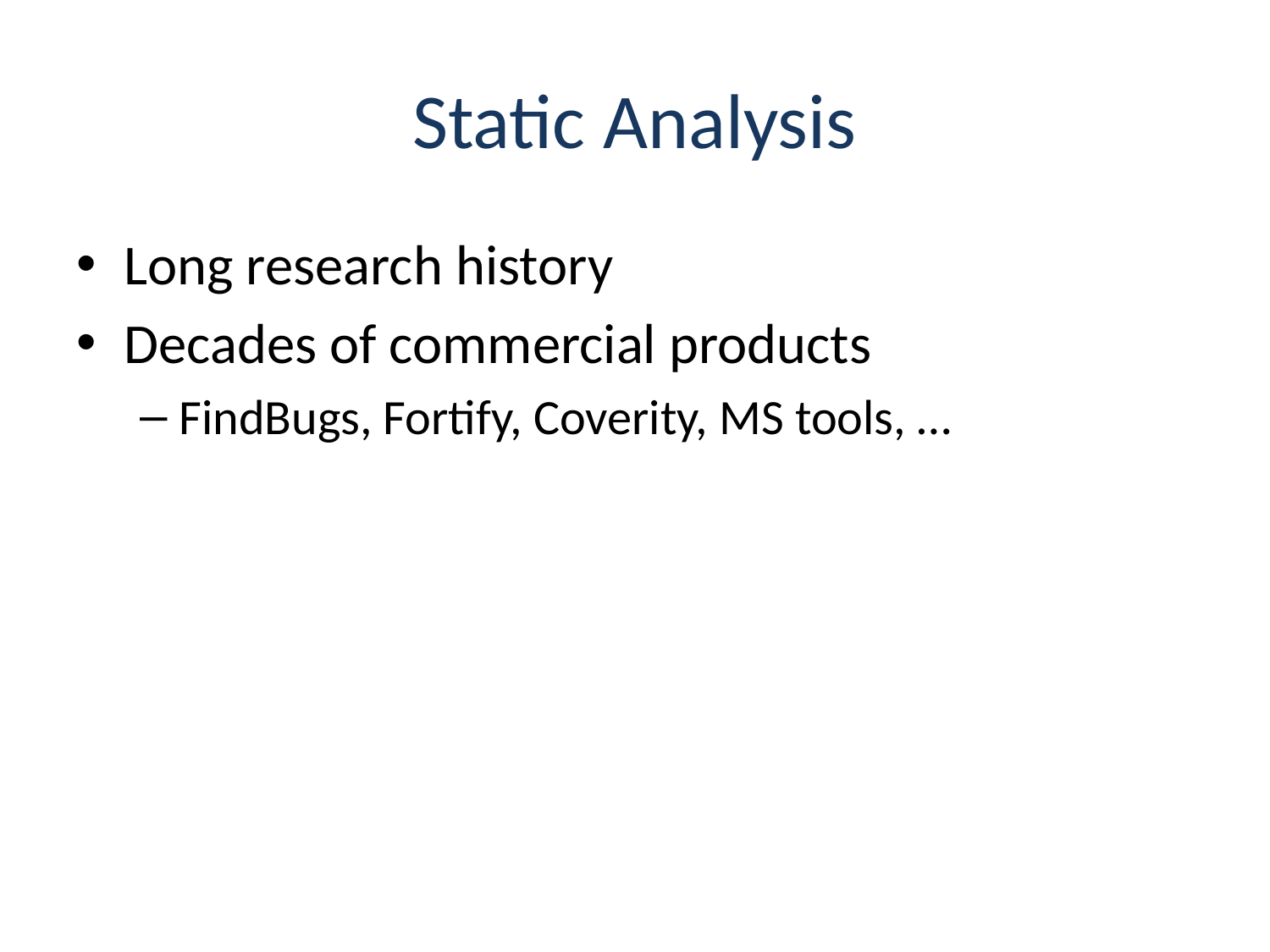

# Static Analysis
Long research history
Decades of commercial products
FindBugs, Fortify, Coverity, MS tools, …